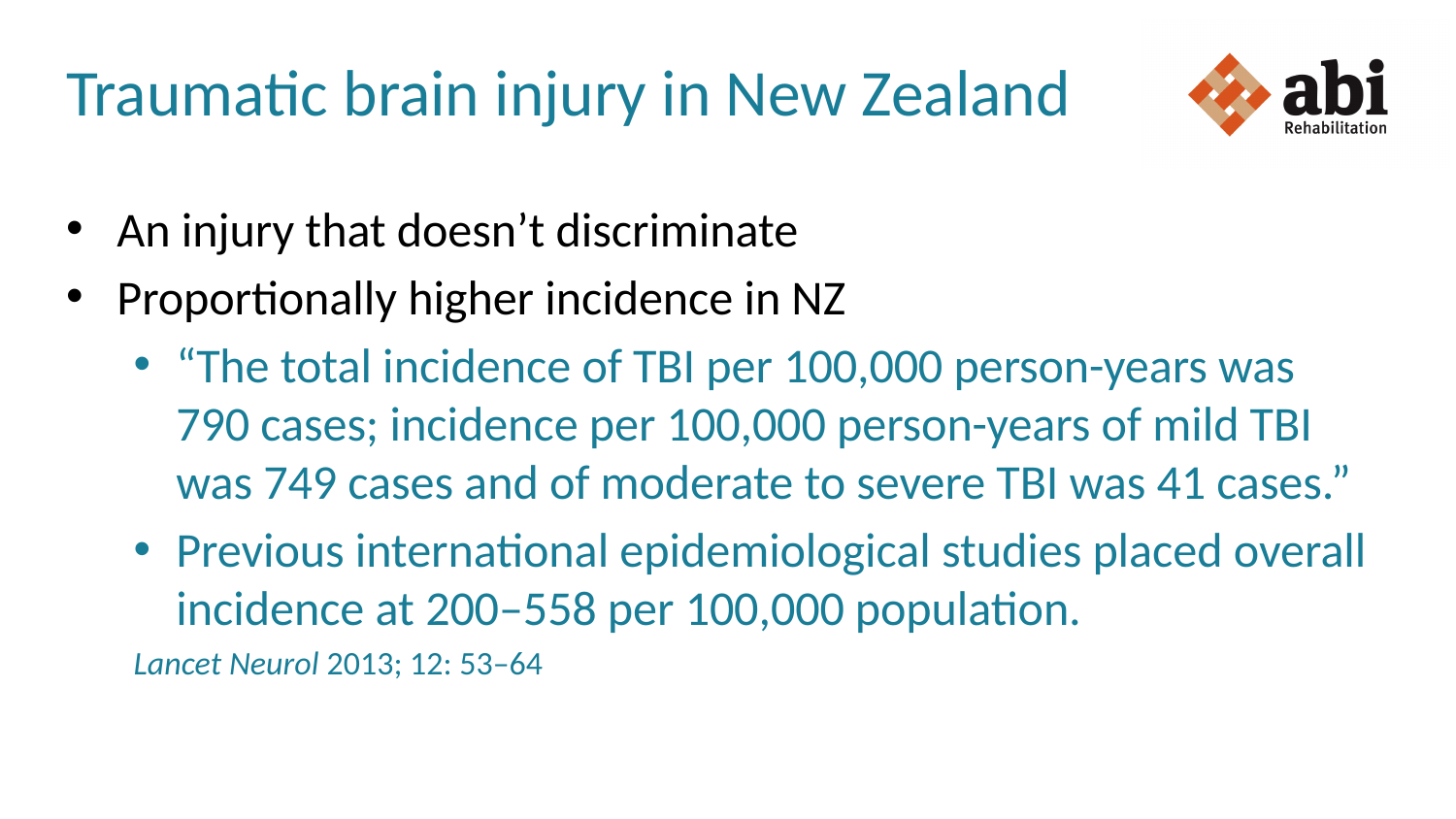

# Traumatic brain injury in New Zealand
An injury that doesn’t discriminate
Proportionally higher incidence in NZ
“The total incidence of TBI per 100,000 person-years was 790 cases; incidence per 100,000 person-years of mild TBI was 749 cases and of moderate to severe TBI was 41 cases.”
Previous international epidemiological studies placed overall incidence at 200–558 per 100,000 population.
Lancet Neurol 2013; 12: 53–64